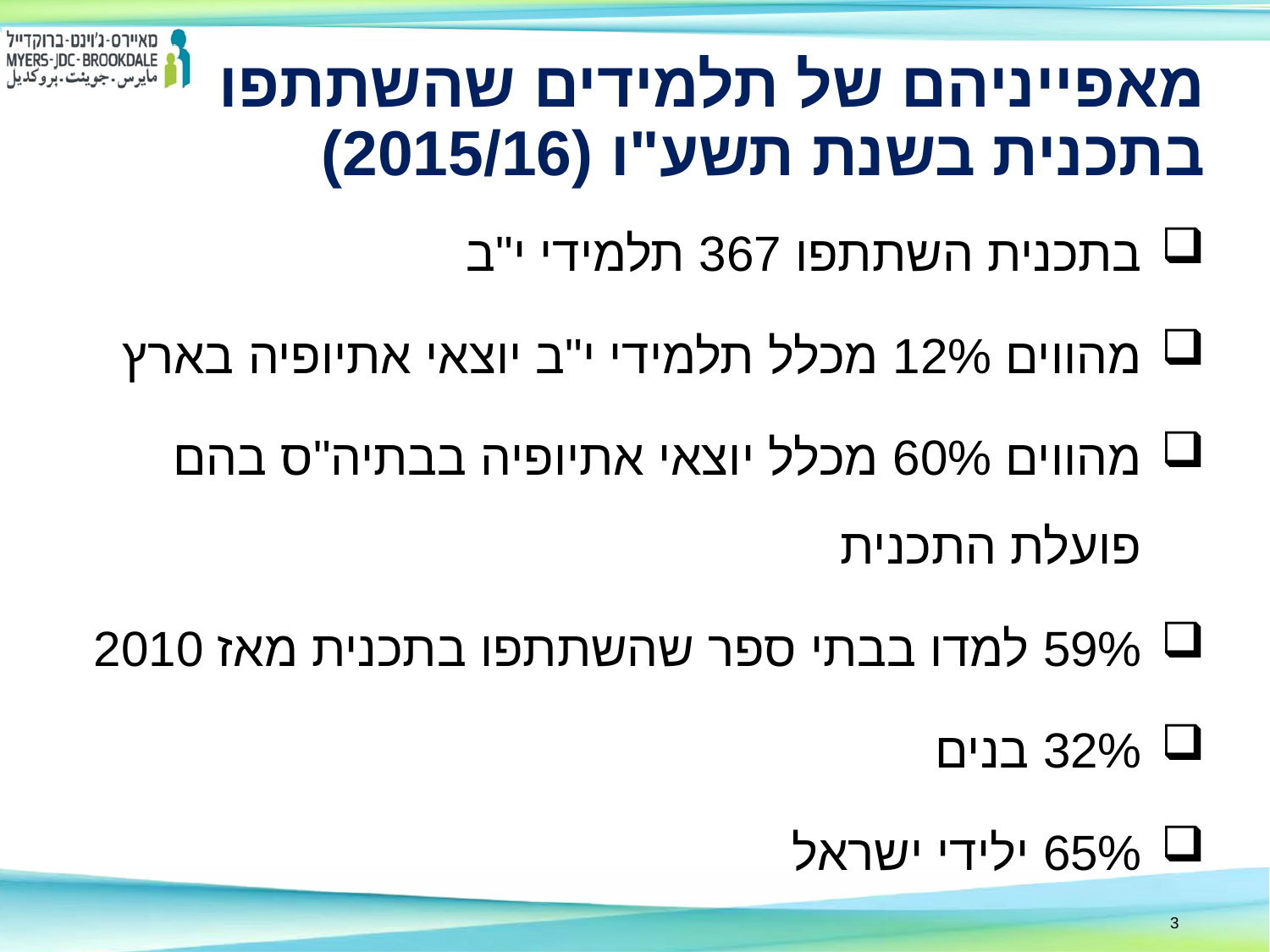

# מאפייניהם של תלמידים שהשתתפו בתכנית בשנת תשע"ו (2015/16)
בתכנית השתתפו 367 תלמידי י"ב
מהווים 12% מכלל תלמידי י"ב יוצאי אתיופיה בארץ
מהווים 60% מכלל יוצאי אתיופיה בבתיה"ס בהם פועלת התכנית
59% למדו בבתי ספר שהשתתפו בתכנית מאז 2010
32% בנים
65% ילידי ישראל

3